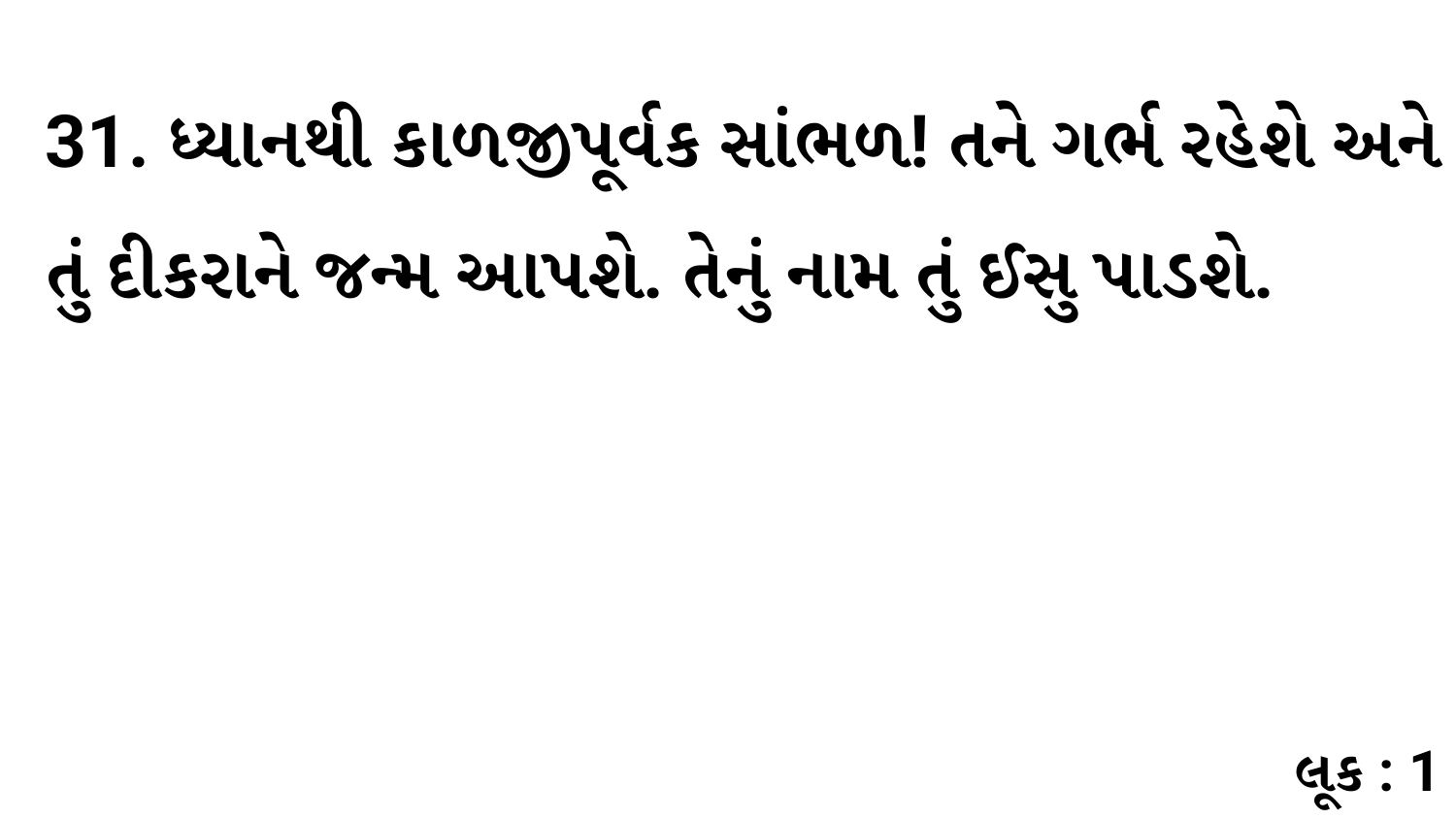

31. ધ્યાનથી કાળજીપૂર્વક સાંભળ! તને ગર્ભ રહેશે અને તું દીકરાને જન્મ આપશે. તેનું નામ તું ઈસુ પાડશે.
લૂક : 1